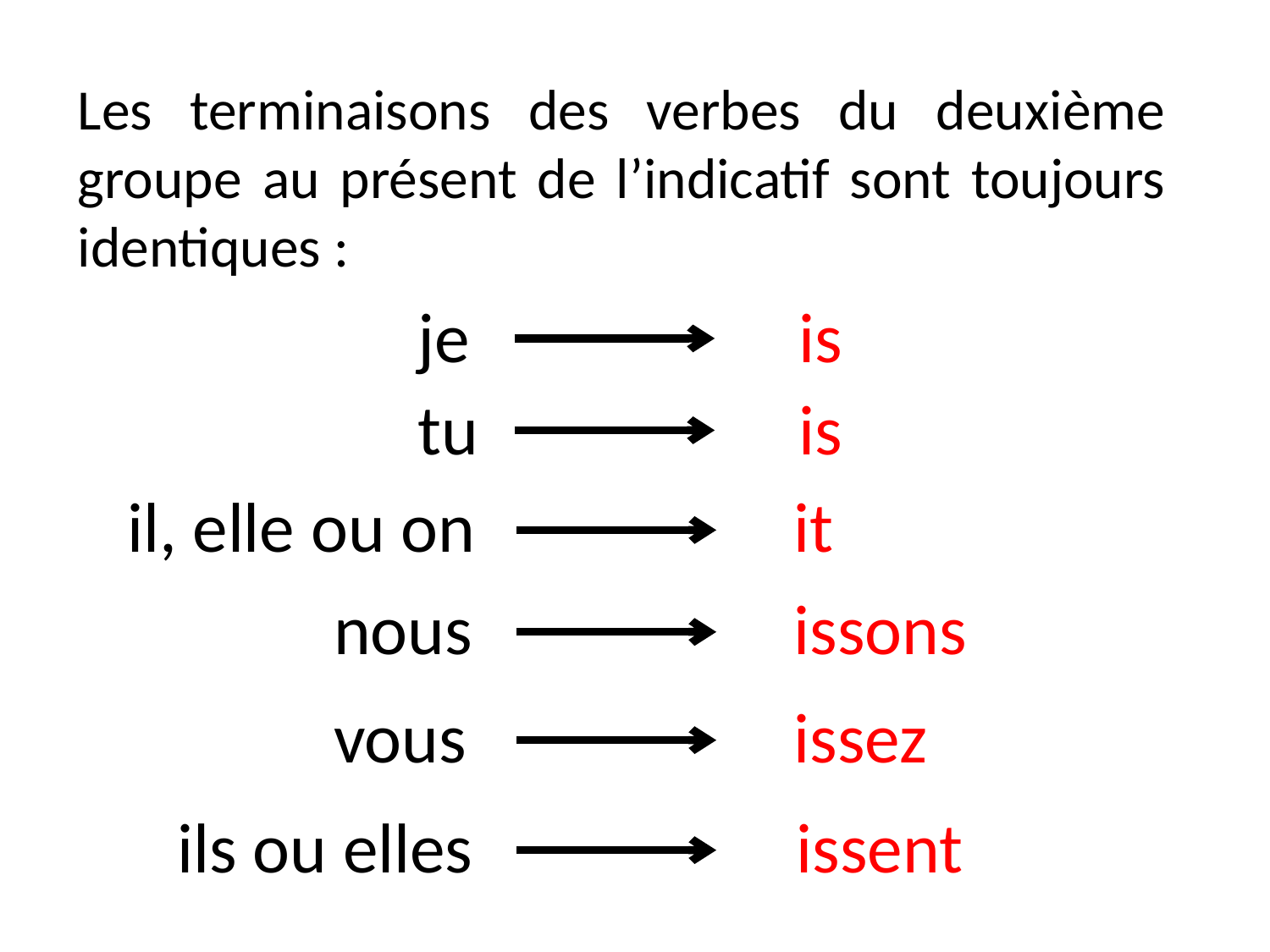

Les terminaisons des verbes du deuxième groupe au présent de l’indicatif sont toujours identiques :

je 		 	is
tu 		 	is
il, elle ou on 		          it
             nous		          issons
             vous		          issez
ils ou elles 		       issent